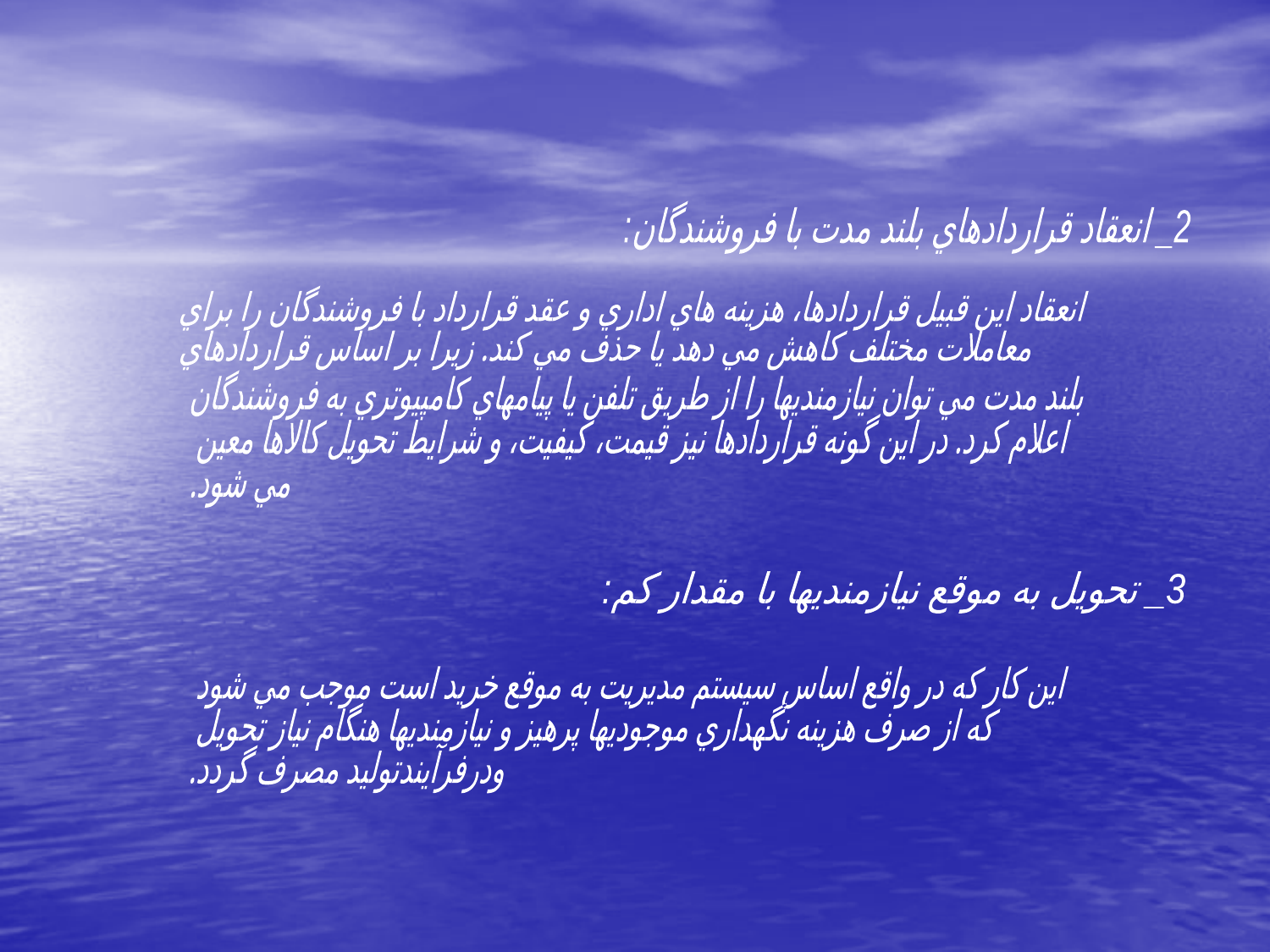

2_ انعقاد قراردادهاي بلند مدت با فروشندگان:
انعقاد اين قبيل قراردادها، هزينه هاي اداري و عقد قرارداد با فروشندگان را براي
معاملات مختلف كاهش مي دهد يا حذف مي كند. زيرا بر اساس قراردادهاي
بلند مدت مي توان نيازمنديها را از طريق تلفن يا پيامهاي كامپيوتري به فروشندگان
اعلام كرد. در اين گونه قراردادها نيز قيمت، كيفيت، و شرايط تحويل كالاها معين
مي شود.
3_ تحويل به موقع نيازمنديها با مقدار كم:
اين كار كه در واقع اساس سيستم مديريت به موقع خريد است موجب مي شود
كه از صرف هزينه نگهداري موجوديها پرهيز و نيازمنديها هنگام نياز تحويل
ودرفرآيندتوليد مصرف گردد.